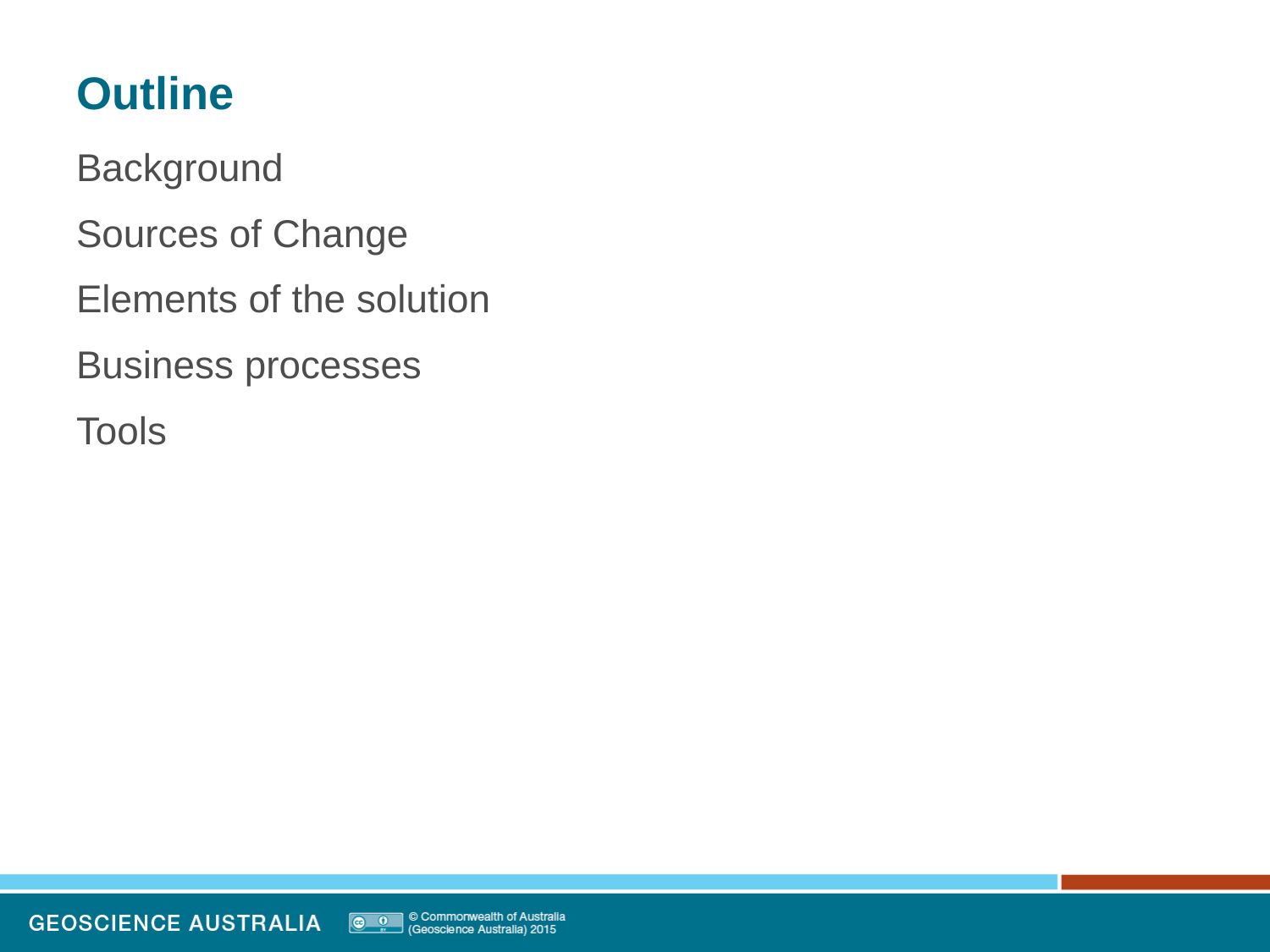

# Outline
Background
Sources of Change
Elements of the solution
Business processes
Tools